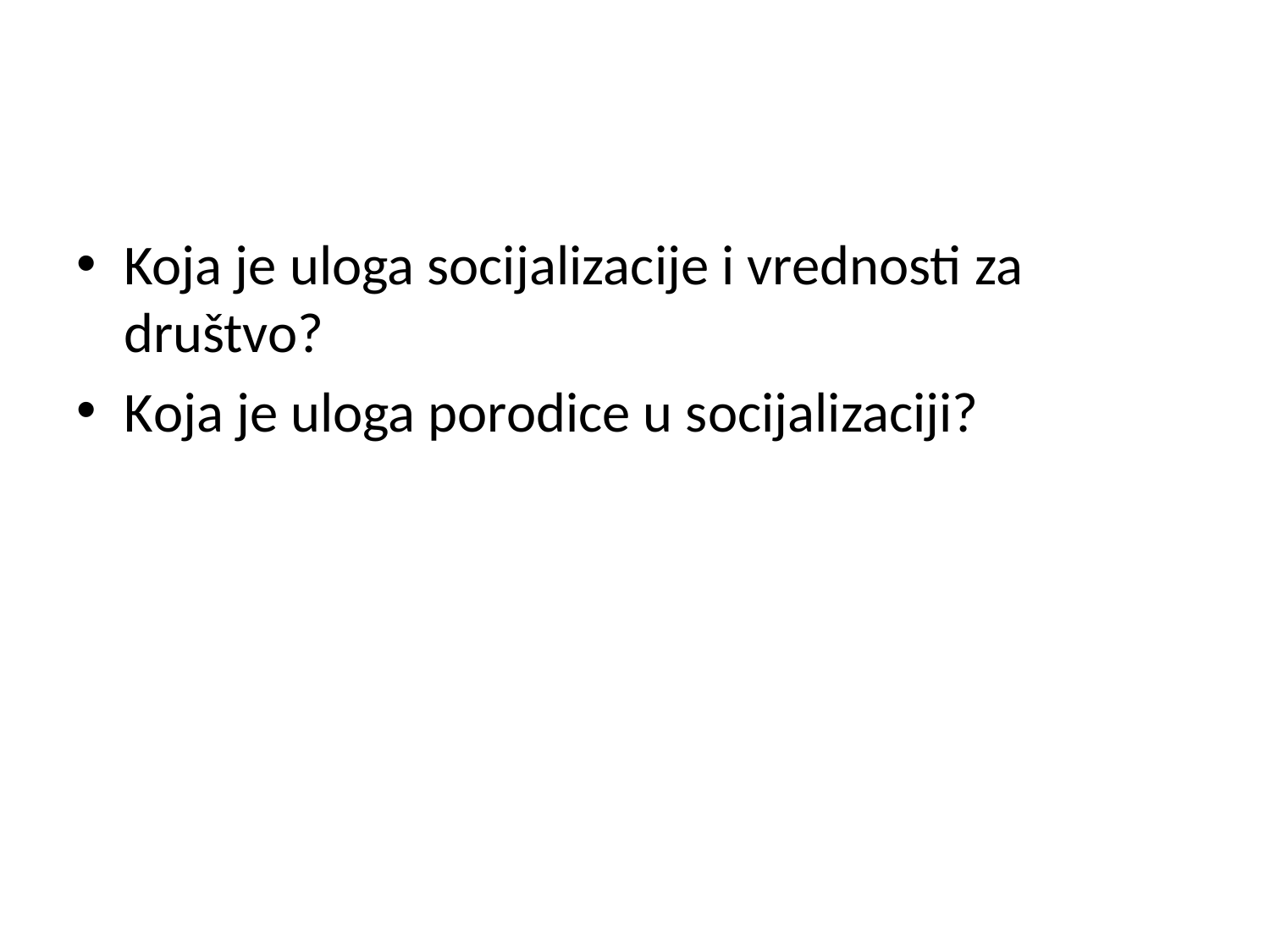

#
Koja je uloga socijalizacije i vrednosti za društvo?
Koja je uloga porodice u socijalizaciji?